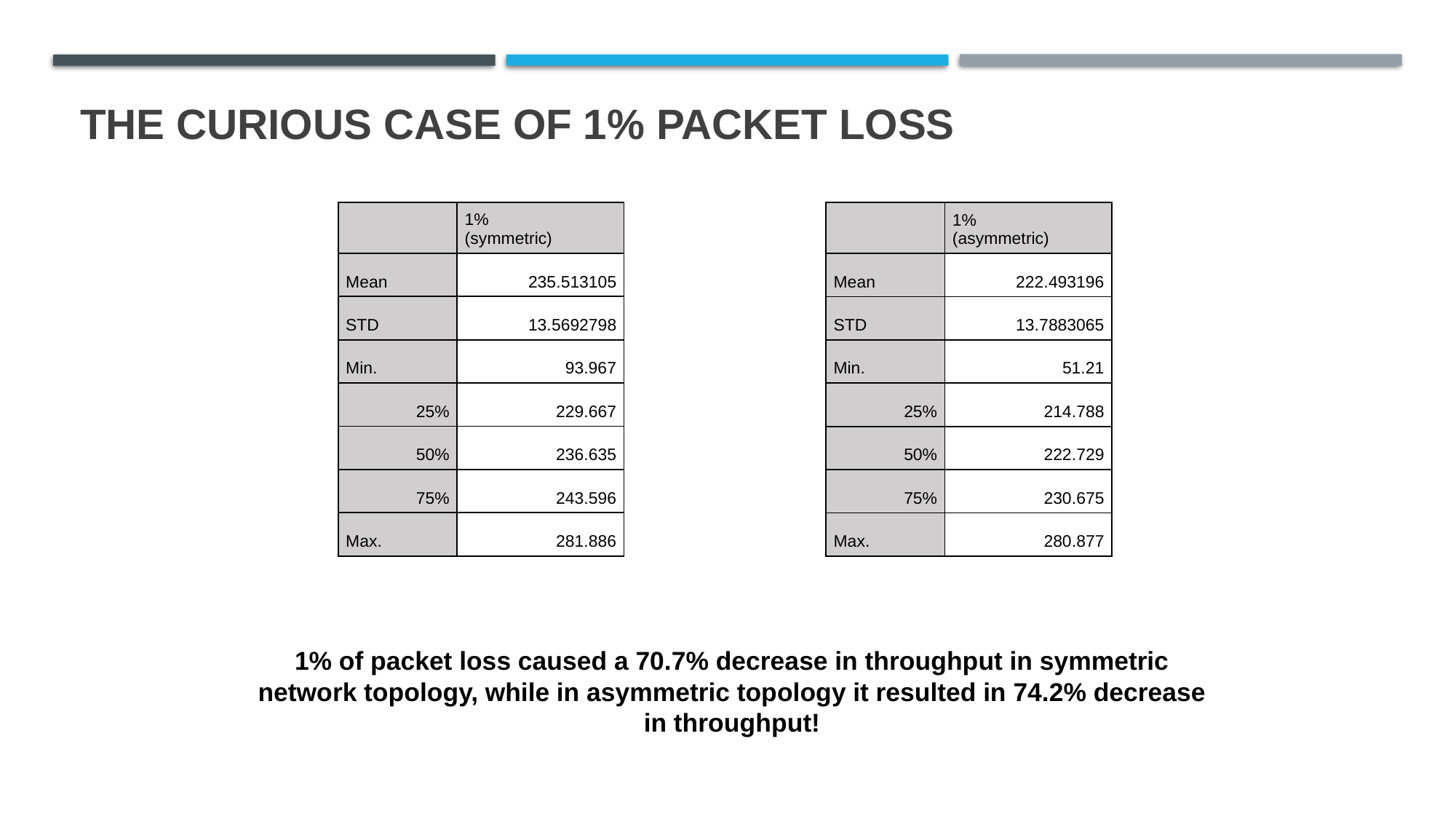

# The Curious Case of 1% Packet Loss
|  | 1% (symmetric) |
| --- | --- |
| Mean | 235.513105 |
| STD | 13.5692798 |
| Min. | 93.967 |
| 25% | 229.667 |
| 50% | 236.635 |
| 75% | 243.596 |
| Max. | 281.886 |
|  | 1% (asymmetric) |
| --- | --- |
| Mean | 222.493196 |
| STD | 13.7883065 |
| Min. | 51.21 |
| 25% | 214.788 |
| 50% | 222.729 |
| 75% | 230.675 |
| Max. | 280.877 |

1% of packet loss caused a 70.7% decrease in throughput in symmetric network topology, while in asymmetric topology it resulted in 74.2% decrease in throughput!